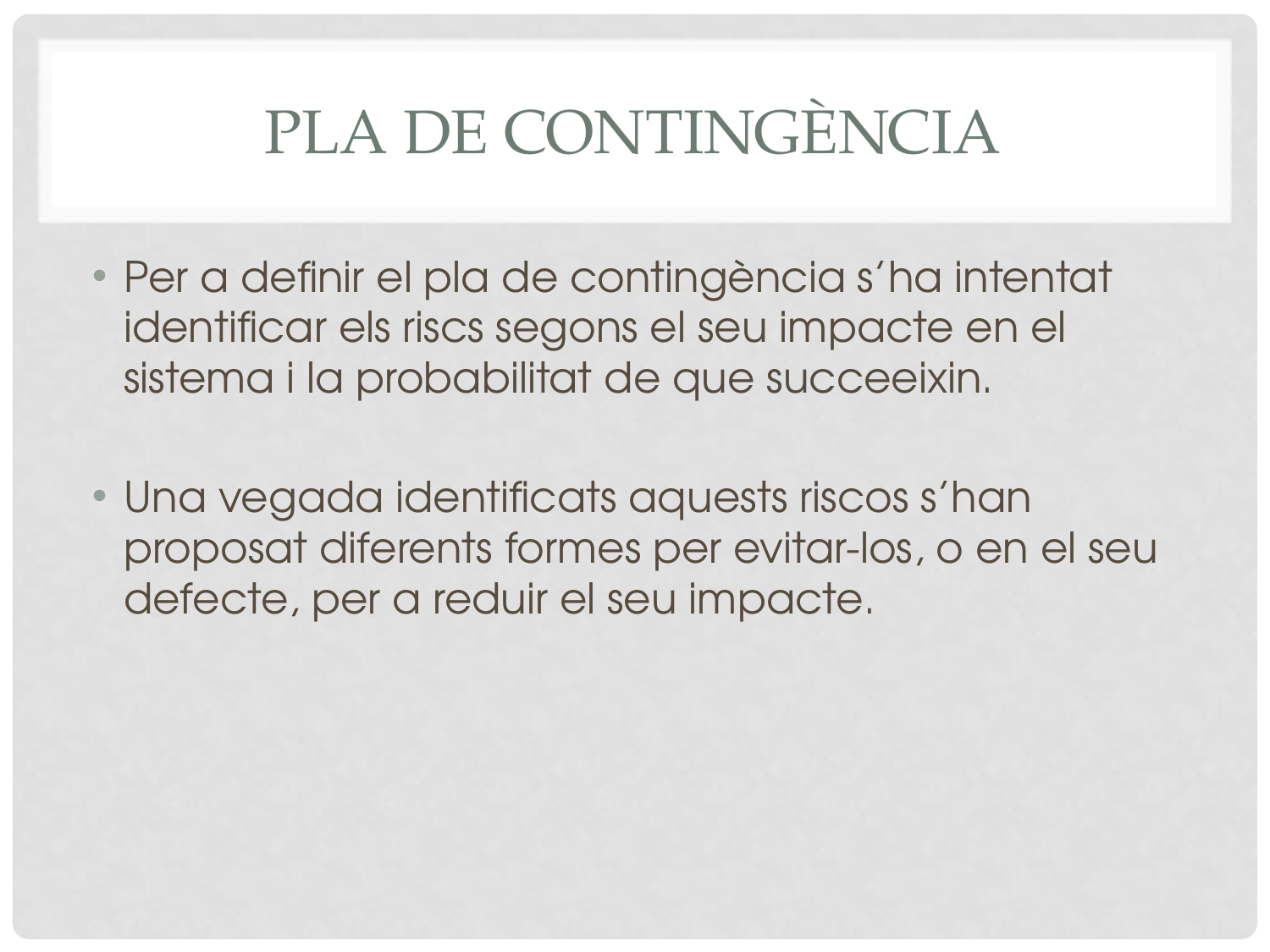

# Pla de contingència
Per a definir el pla de contingència s’ha intentat identificar els riscs segons el seu impacte en el sistema i la probabilitat de que succeeixin.

Una vegada identificats aquests riscos s’han proposat diferents formes per evitar-los, o en el seu defecte, per a reduir el seu impacte.